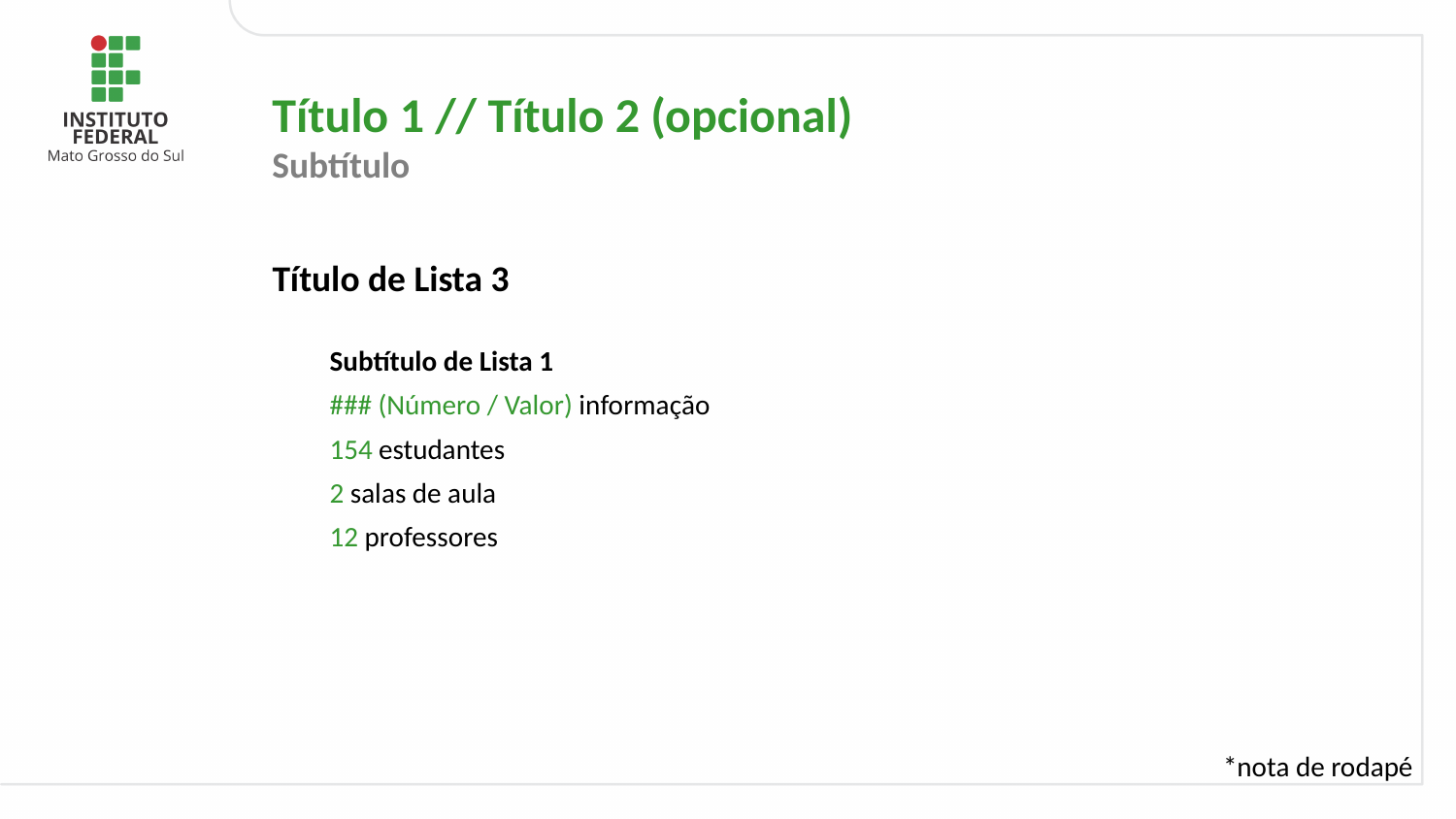

Título 1 // Título 2 (opcional)
Subtítulo
Título de Lista 3

Subtítulo de Lista 1
### (Número / Valor) informação
154 estudantes
2 salas de aula
12 professores
*nota de rodapé